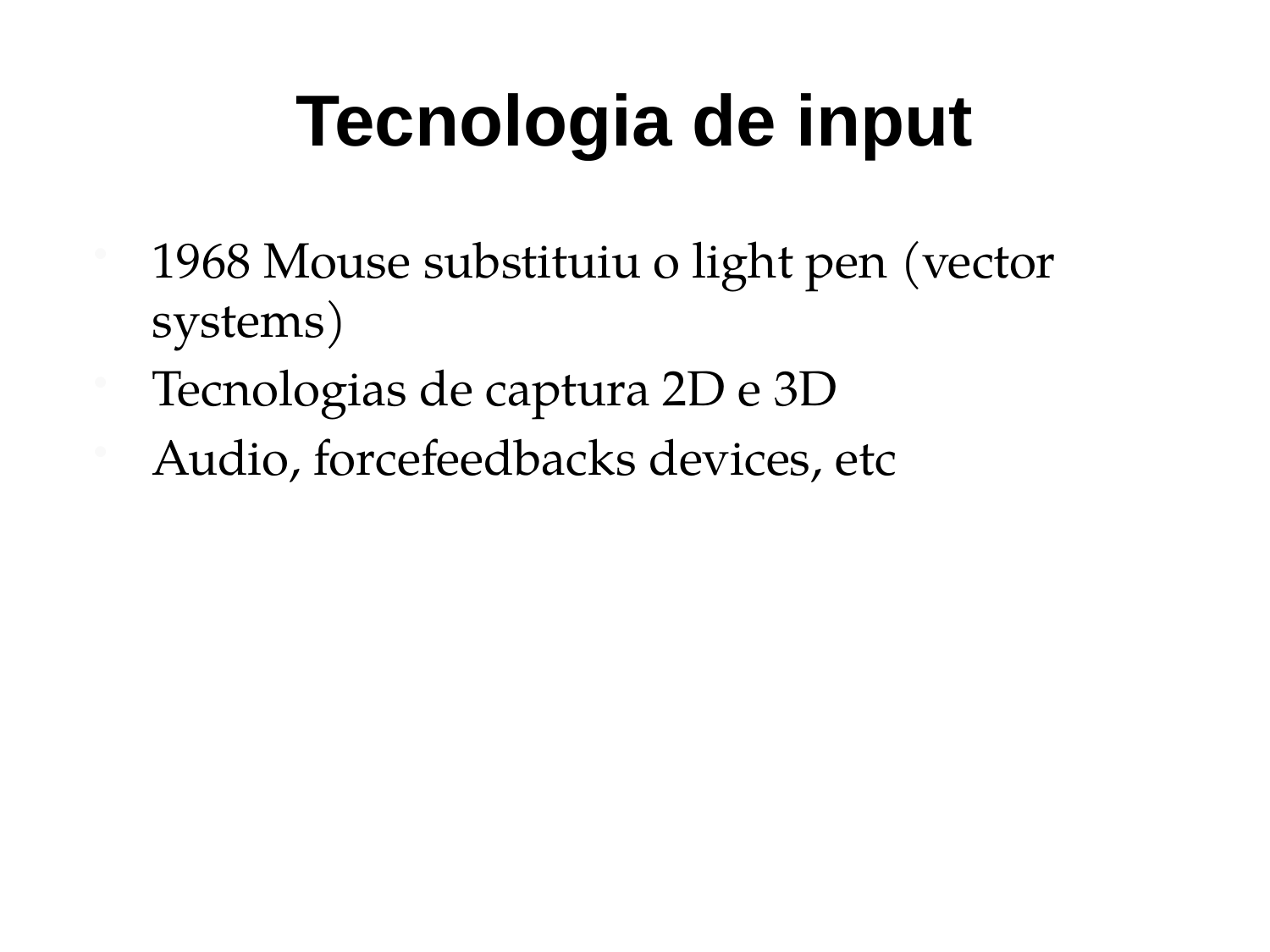

# Tecnologia de input
1968 Mouse substituiu o light pen (vector systems)
Tecnologias de captura 2D e 3D
Audio, forcefeedbacks devices, etc